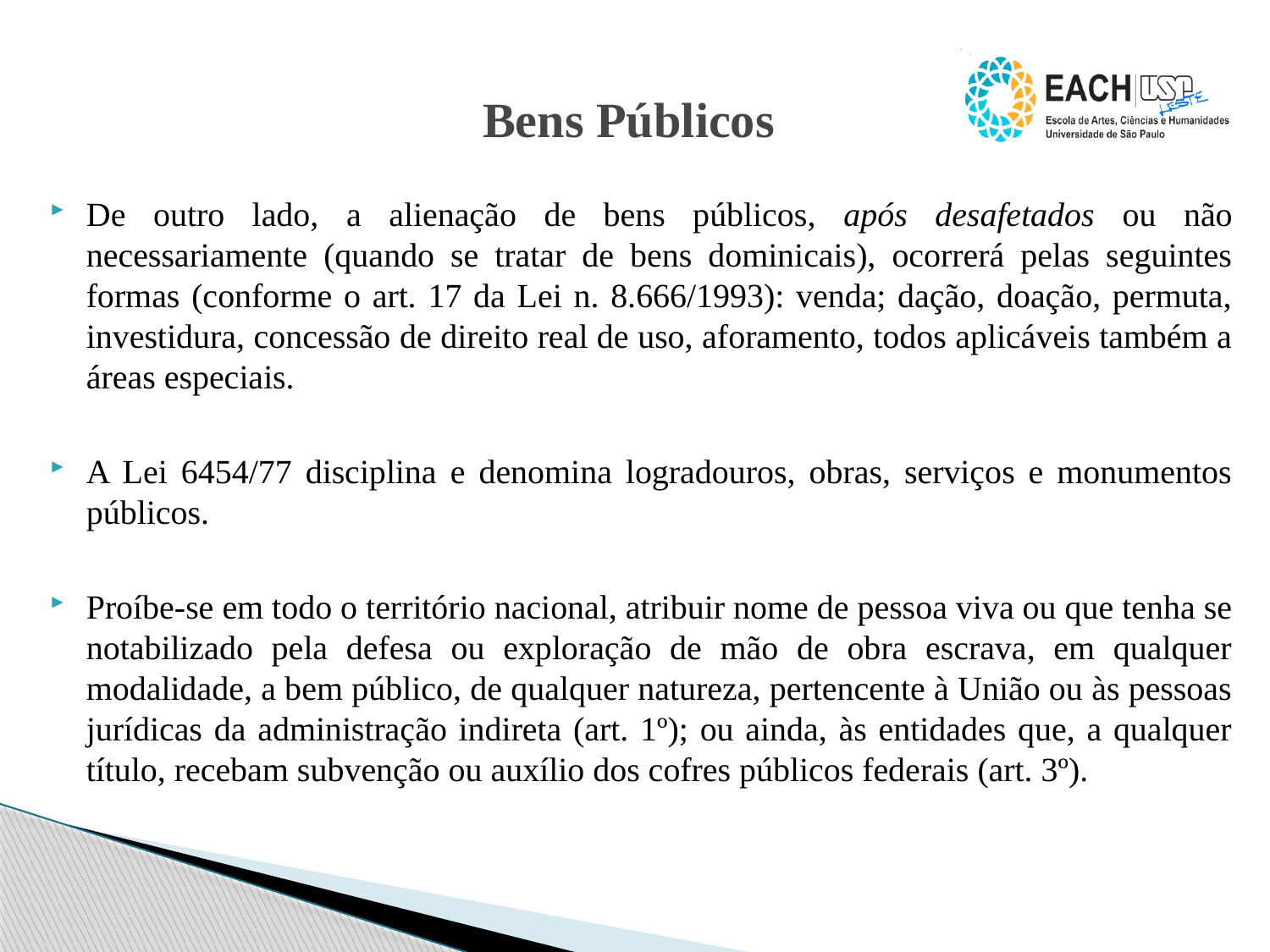

# Bens Públicos
De outro lado, a alienação de bens públicos, após desafetados ou não necessariamente (quando se tratar de bens dominicais), ocorrerá pelas seguintes formas (conforme o art. 17 da Lei n. 8.666/1993): venda; dação, doação, permuta, investidura, concessão de direito real de uso, aforamento, todos aplicáveis também a áreas especiais.

A Lei 6454/77 disciplina e denomina logradouros, obras, serviços e monumentos públicos.

Proíbe-se em todo o território nacional, atribuir nome de pessoa viva ou que tenha se notabilizado pela defesa ou exploração de mão de obra escrava, em qualquer modalidade, a bem público, de qualquer natureza, pertencente à União ou às pessoas jurídicas da administração indireta (art. 1º); ou ainda, às entidades que, a qualquer título, recebam subvenção ou auxílio dos cofres públicos federais (art. 3º).